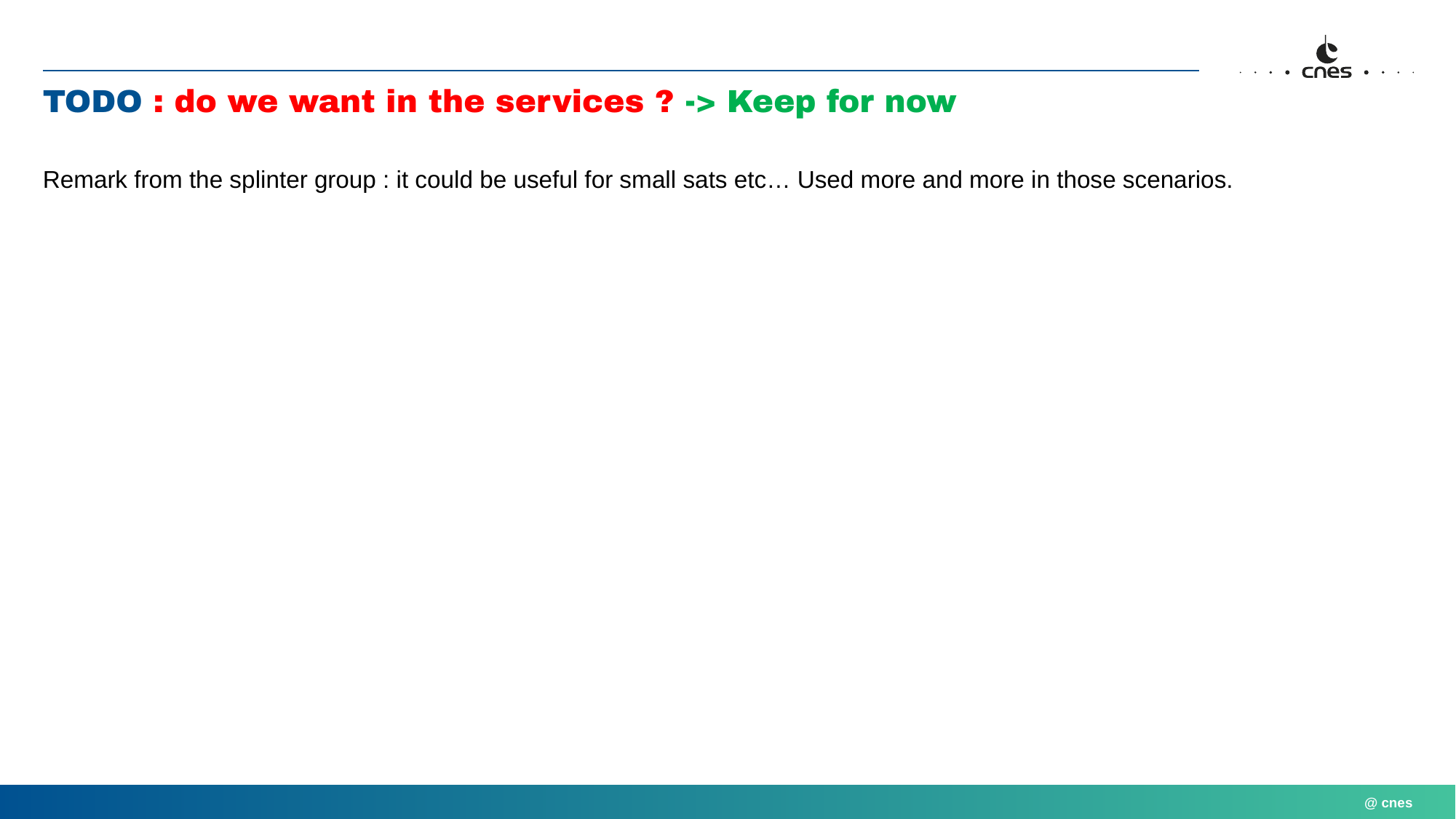

22

# TODO : do we want in the services ? -> Keep for now
Remark from the splinter group : it could be useful for small sats etc… Used more and more in those scenarios.